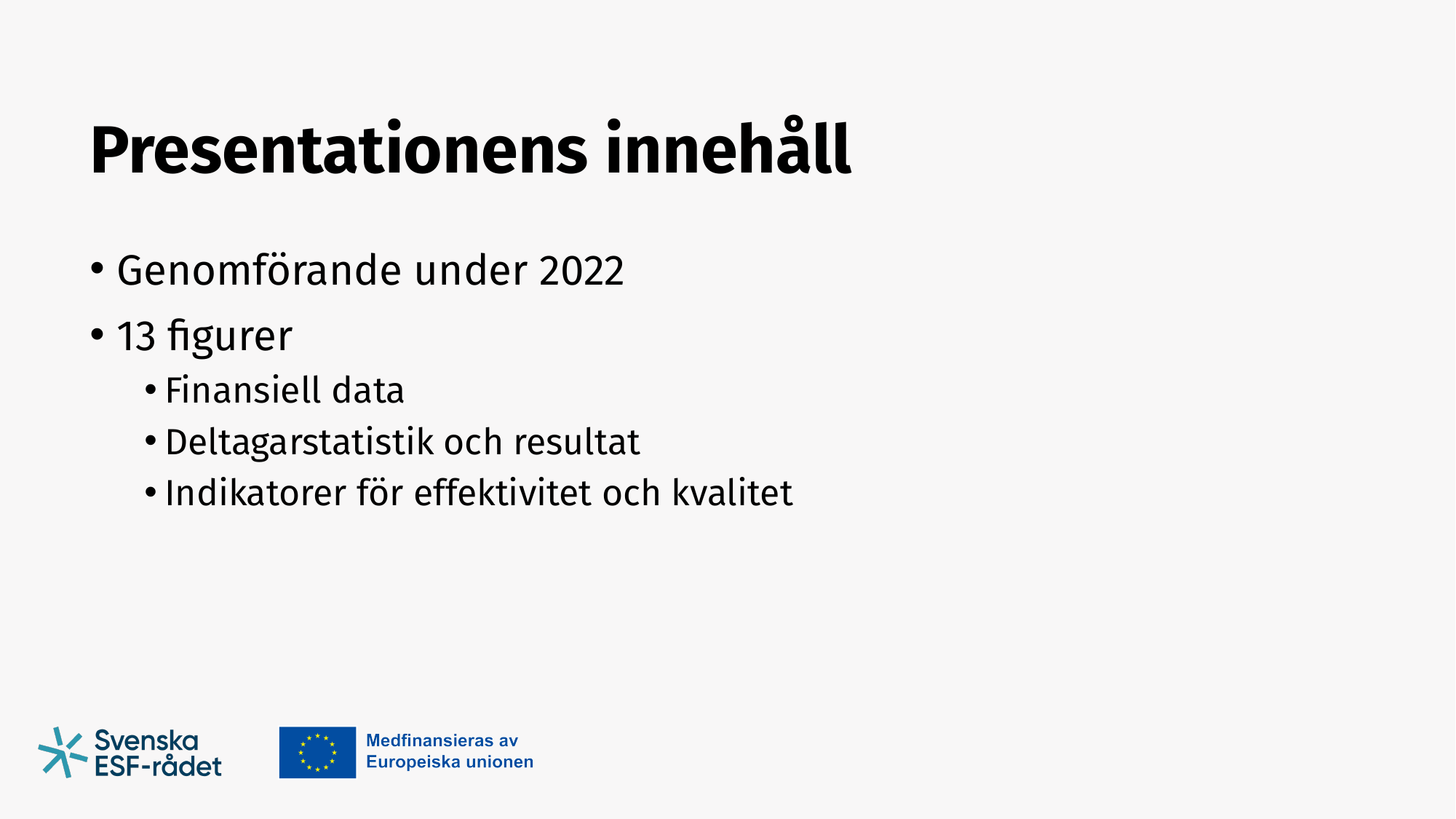

# Presentationens innehåll
Genomförande under 2022
13 figurer
Finansiell data
Deltagarstatistik och resultat
Indikatorer för effektivitet och kvalitet